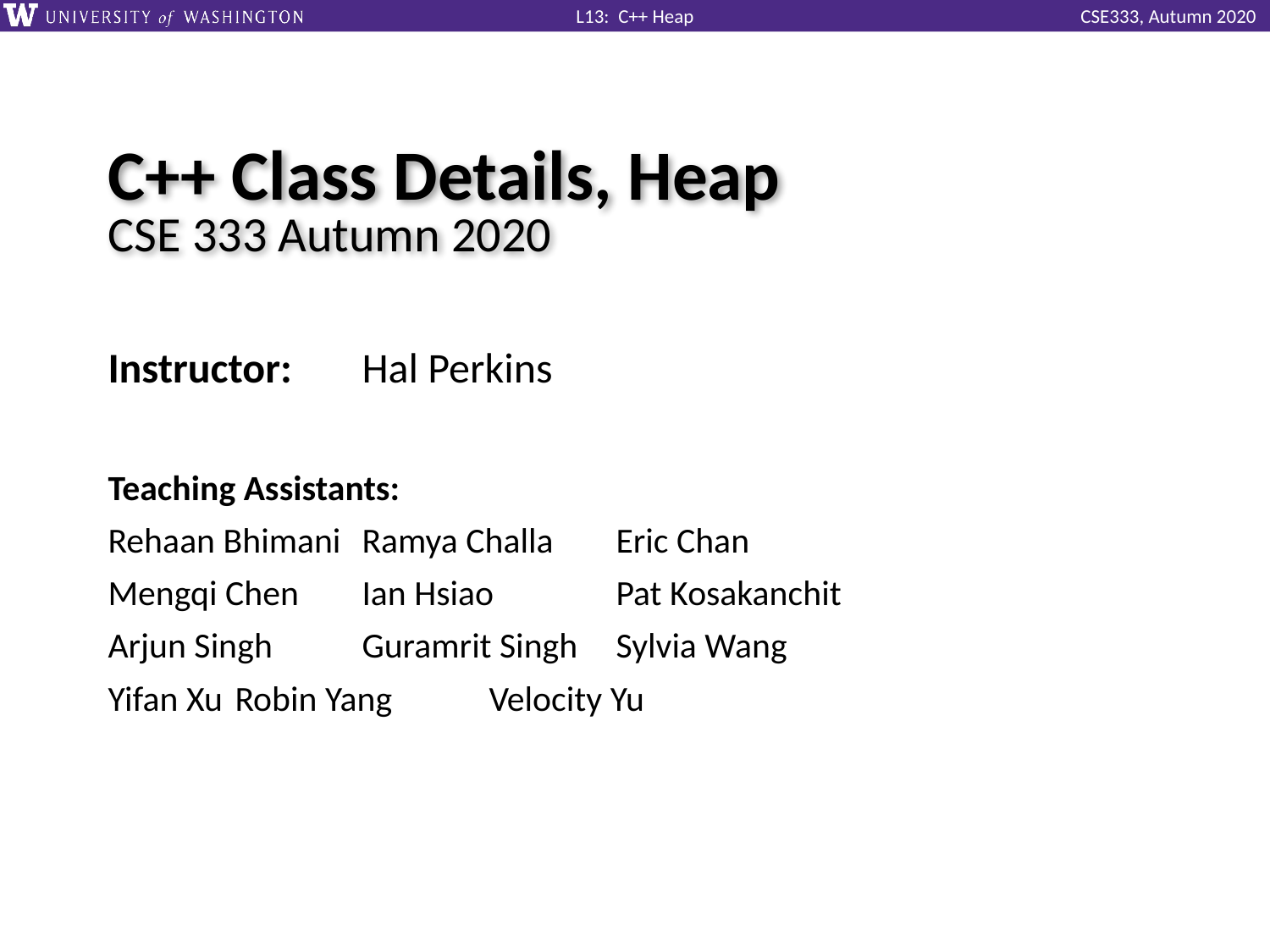

# C++ Class Details, Heap CSE 333 Autumn 2020
Instructor:	Hal Perkins

Teaching Assistants:
Rehaan Bhimani	Ramya Challa	Eric Chan
Mengqi Chen	Ian Hsiao	Pat Kosakanchit
Arjun Singh	Guramrit Singh	Sylvia Wang
Yifan Xu	Robin Yang	Velocity Yu